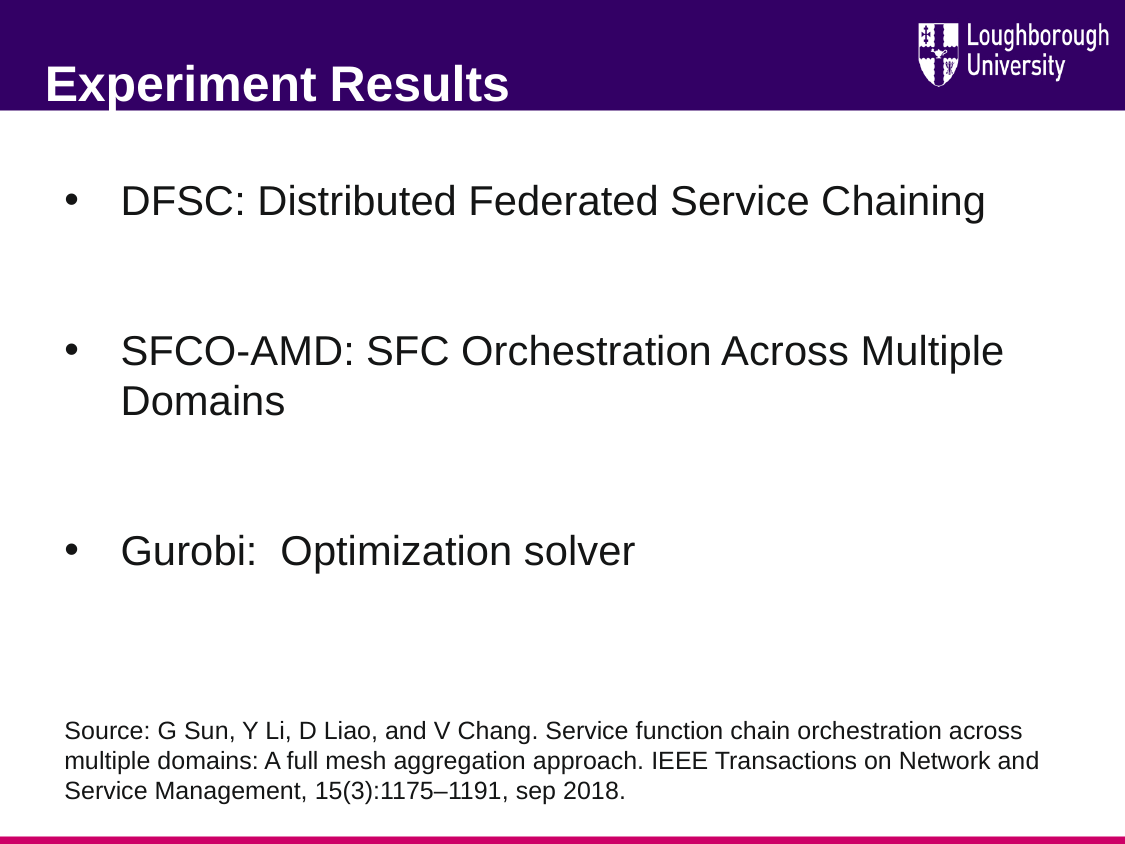

Experiment Results
DFSC: Distributed Federated Service Chaining

SFCO-AMD: SFC Orchestration Across Multiple Domains

Gurobi:  Optimization solver
Source: G Sun, Y Li, D Liao, and V Chang. Service function chain orchestration across multiple domains: A full mesh aggregation approach. IEEE Transactions on Network and Service Management, 15(3):1175–1191, sep 2018.